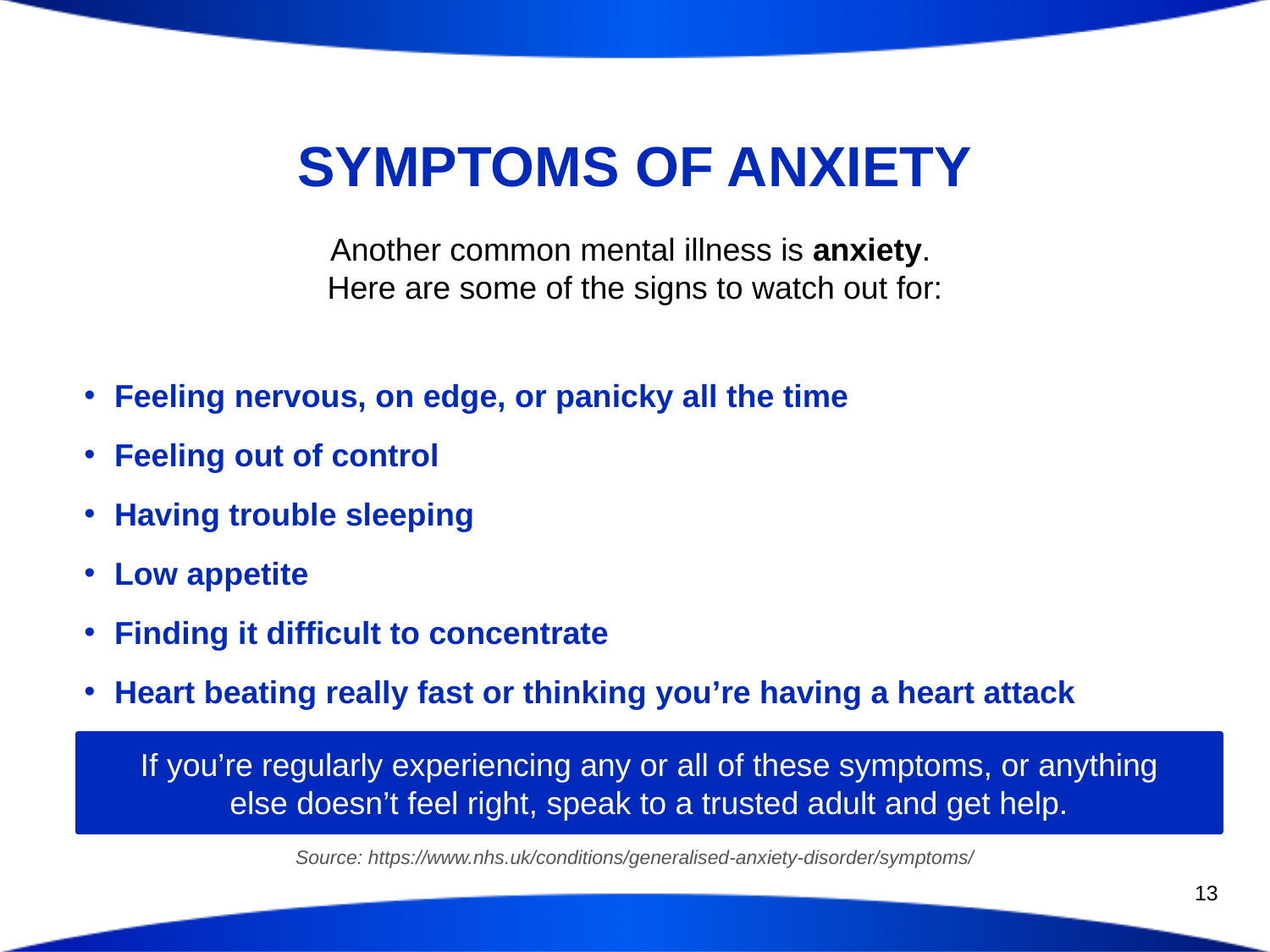

# SYMPTOMS OF ANXIETY
Another common mental illness is anxiety.
Here are some of the signs to watch out for:
Feeling nervous, on edge, or panicky all the time
Feeling out of control
Having trouble sleeping
Low appetite
Finding it difficult to concentrate
Heart beating really fast or thinking you’re having a heart attack

If you’re regularly experiencing any or all of these symptoms, or anything else doesn’t feel right, speak to a trusted adult and get help.
Source: https://www.nhs.uk/conditions/generalised-anxiety-disorder/symptoms/
13